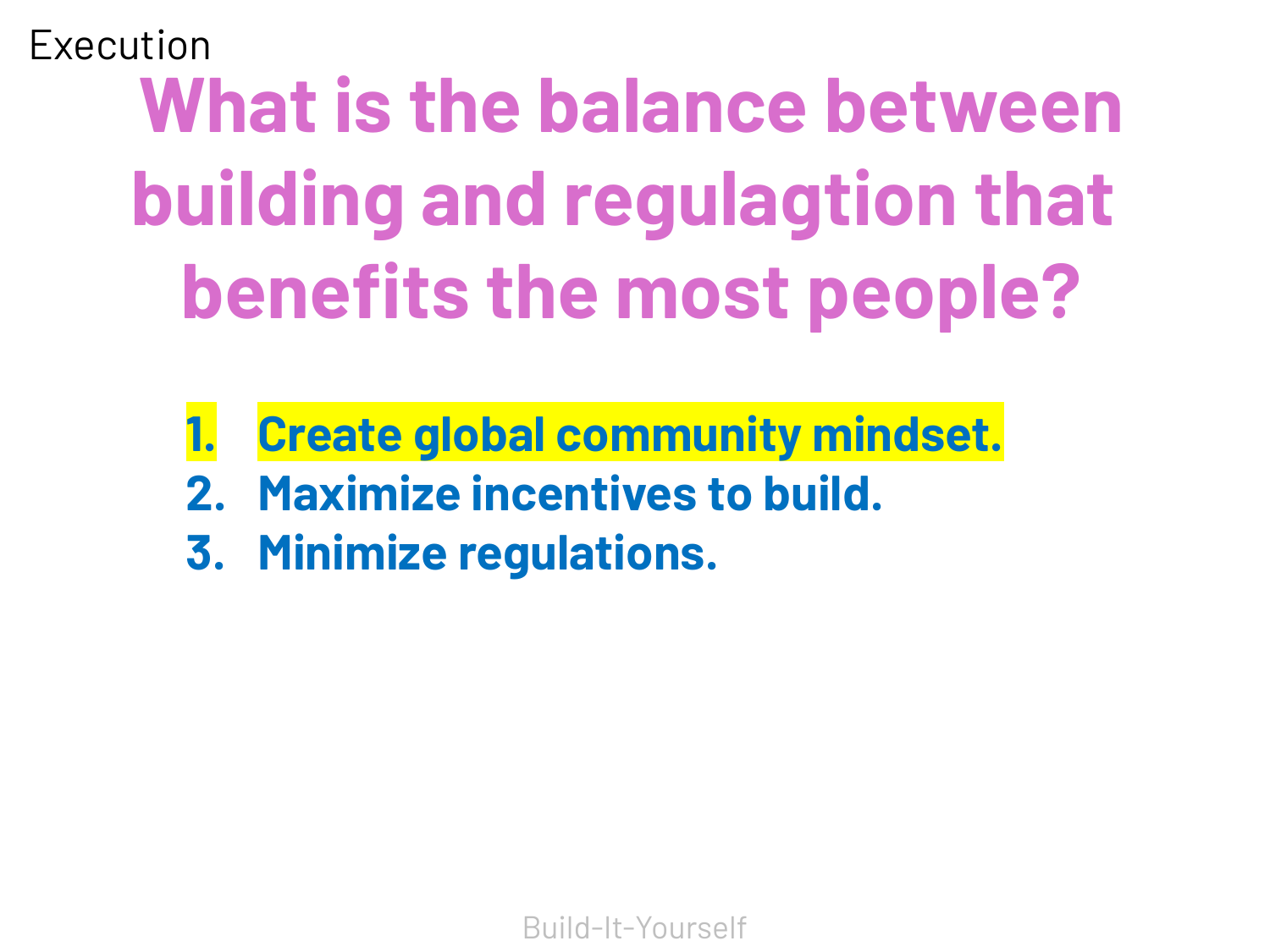

Execution
What is the balance between building and regulagtion that  benefits the most people?
Create global community mindset.
Maximize incentives to build.
Minimize regulations.
Build-It-Yourself